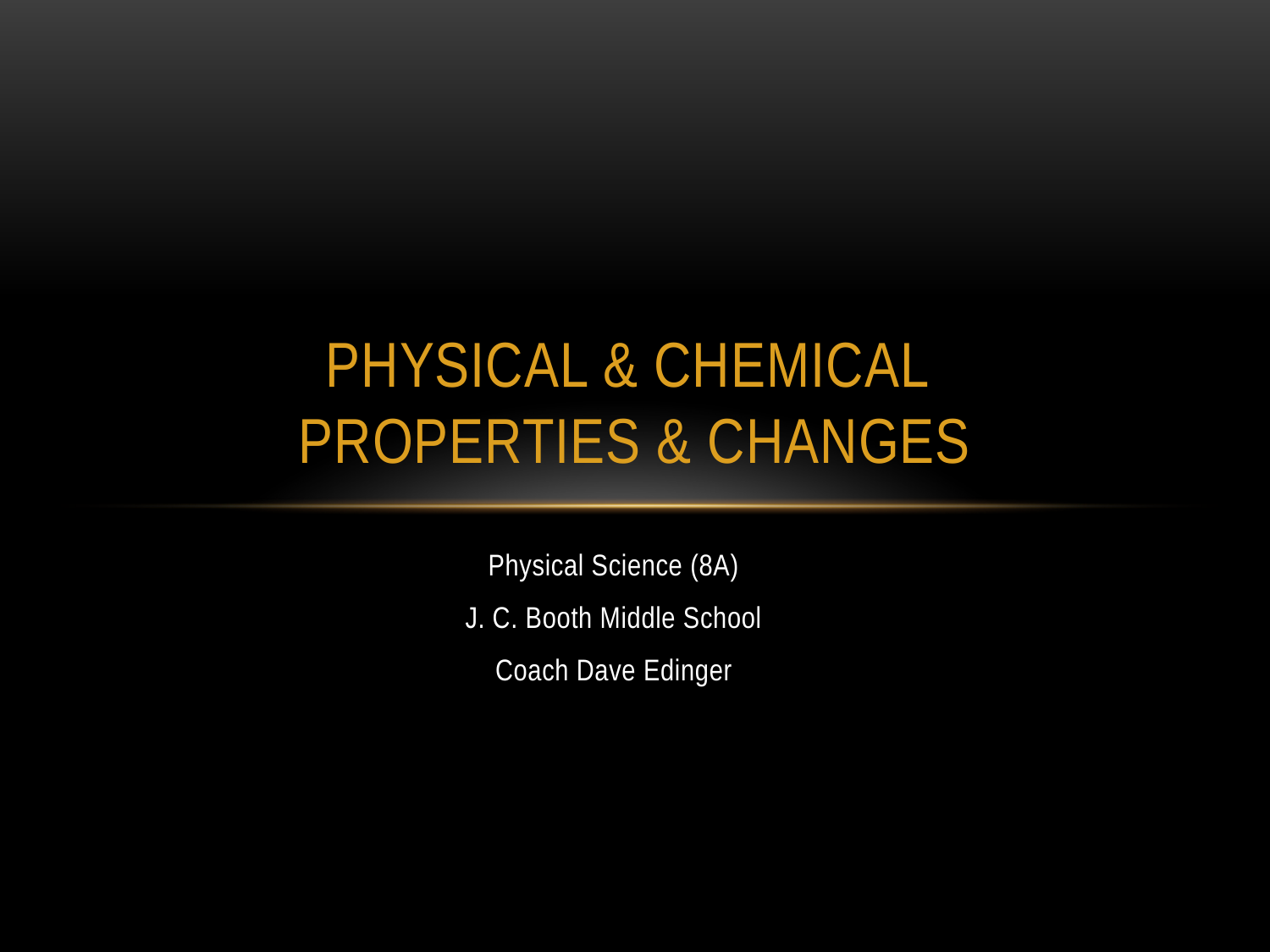

# Physical & chemical properties & changes
Physical Science (8A)
J. C. Booth Middle School
Coach Dave Edinger